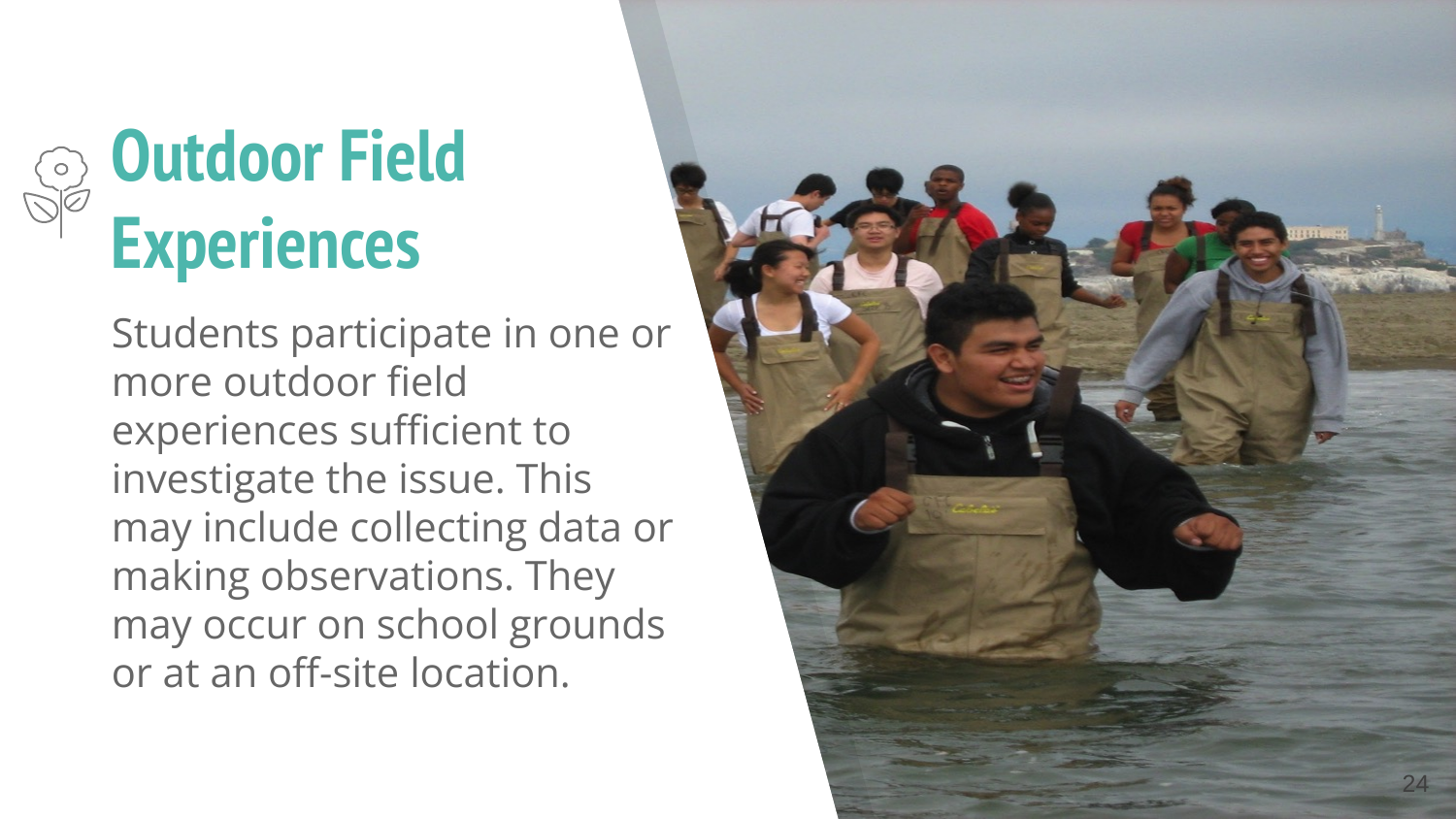

# Outdoor Field Experiences
Students participate in one or more outdoor field experiences sufficient to investigate the issue. This may include collecting data or making observations. They may occur on school grounds or at an off-site location.
24